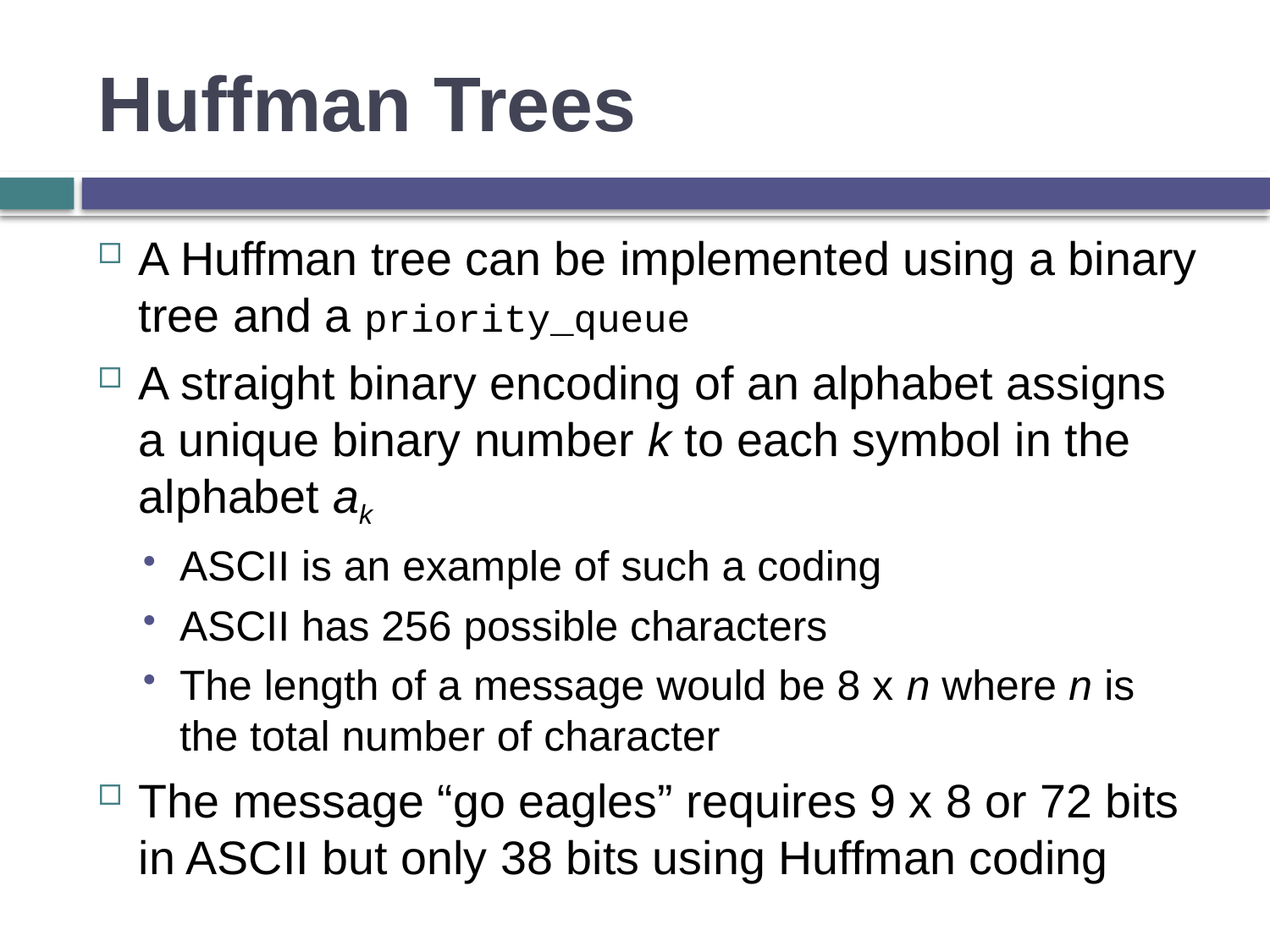

# Huffman Trees
A Huffman tree can be implemented using a binary tree and a priority_queue
A straight binary encoding of an alphabet assigns a unique binary number k to each symbol in the alphabet ak
ASCII is an example of such a coding
ASCII has 256 possible characters
The length of a message would be 8 x n where n is the total number of character
The message “go eagles” requires 9 x 8 or 72 bits in ASCII but only 38 bits using Huffman coding